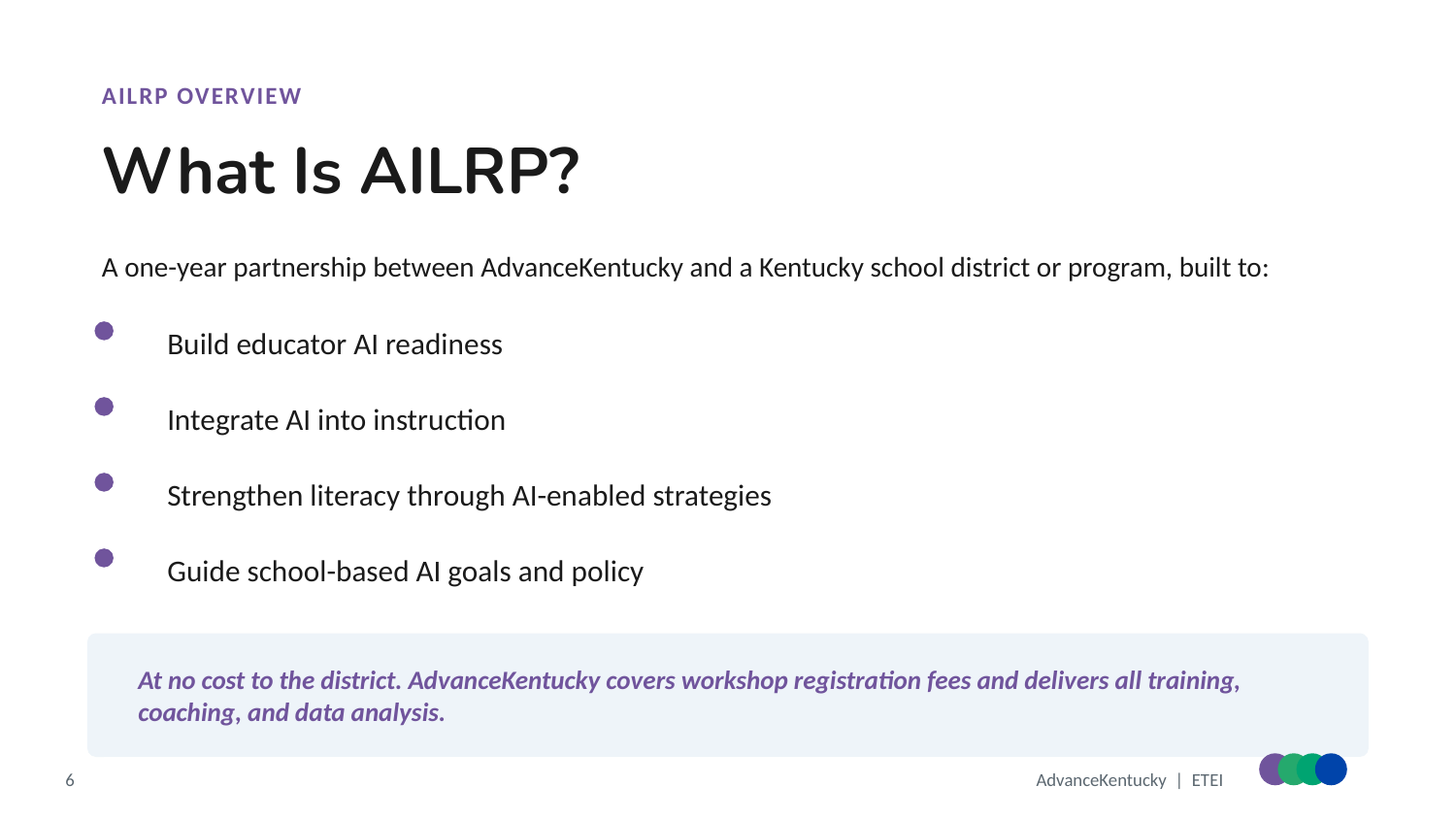

AILRP OVERVIEW
What Is AILRP?
A one-year partnership between AdvanceKentucky and a Kentucky school district or program, built to:
Build educator AI readiness

Integrate AI into instruction

Strengthen literacy through AI-enabled strategies

Guide school-based AI goals and policy

At no cost to the district. AdvanceKentucky covers workshop registration fees and delivers all training, coaching, and data analysis.

6
AdvanceKentucky  |  ETEI